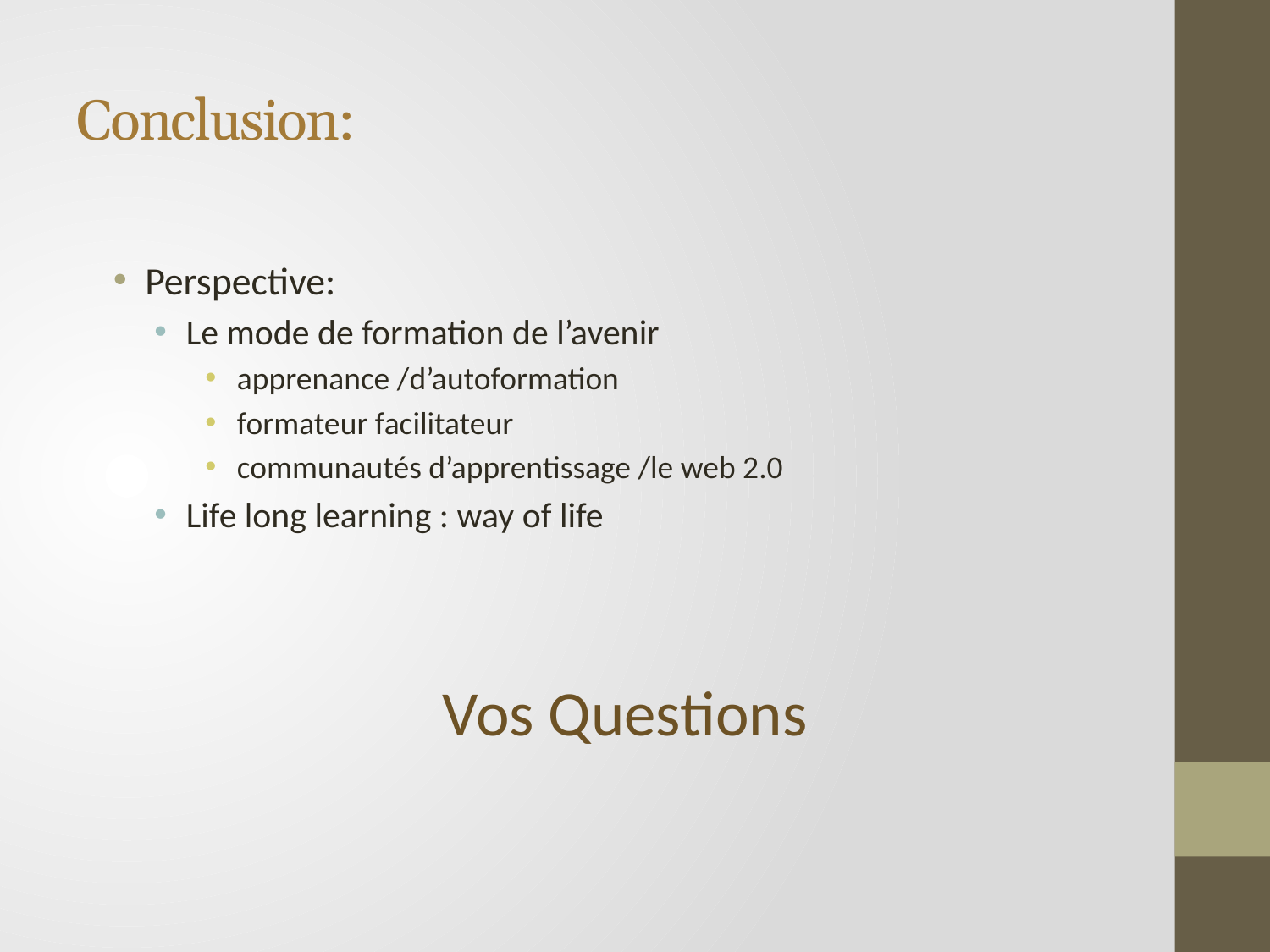

# Conclusion:
Perspective:
Le mode de formation de l’avenir
apprenance /d’autoformation
formateur facilitateur
communautés d’apprentissage /le web 2.0
Life long learning : way of life

Vos Questions